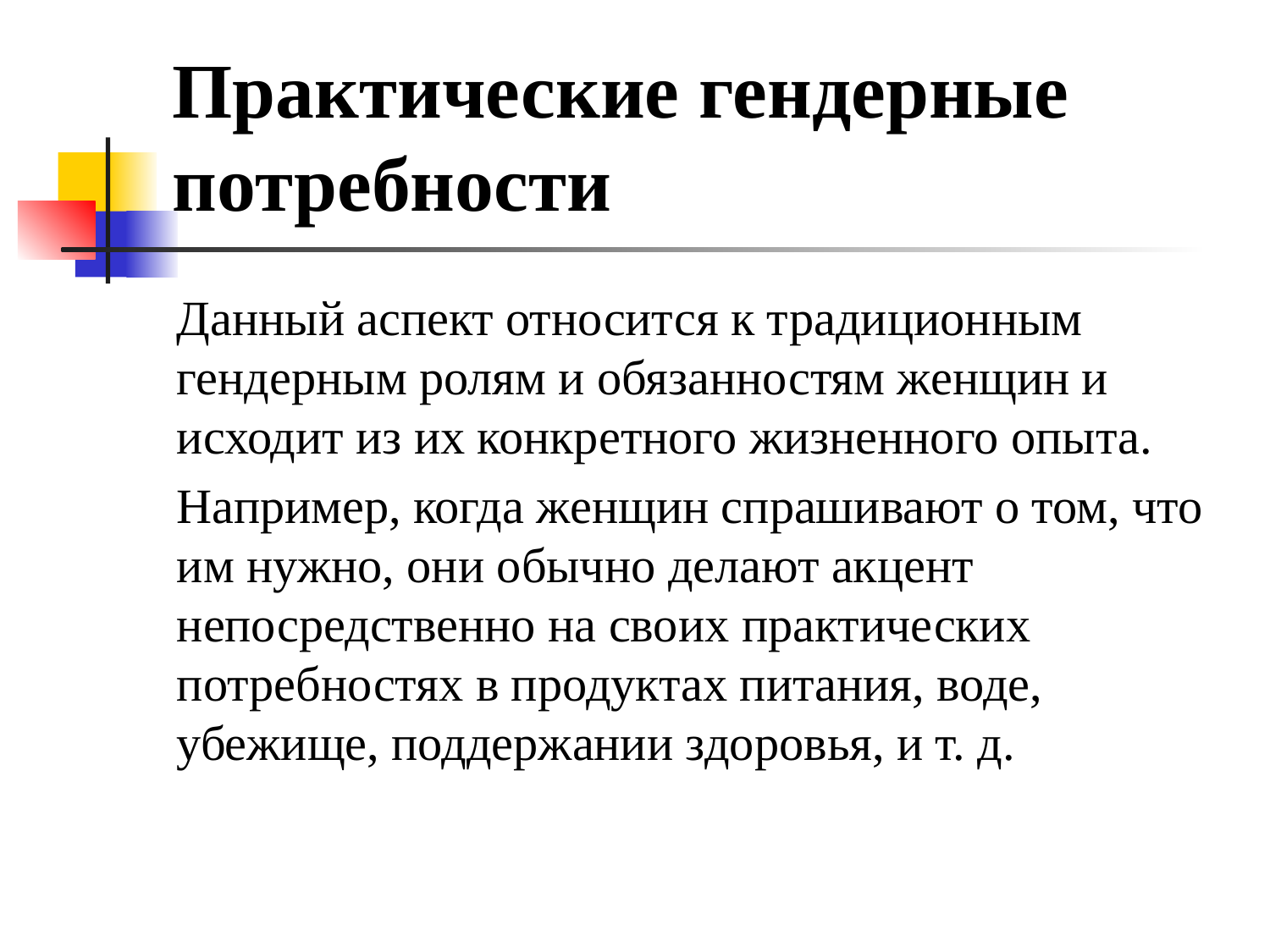

# Практические гендерные потребности
Данный аспект относится к традиционным гендерным ролям и обязанностям женщин и исходит из их конкретного жизненного опыта.
Например, когда женщин спрашивают о том, что им нужно, они обычно делают акцент непосредственно на своих практических потребностях в продуктах питания, воде, убежище, поддержании здоровья, и т. д.